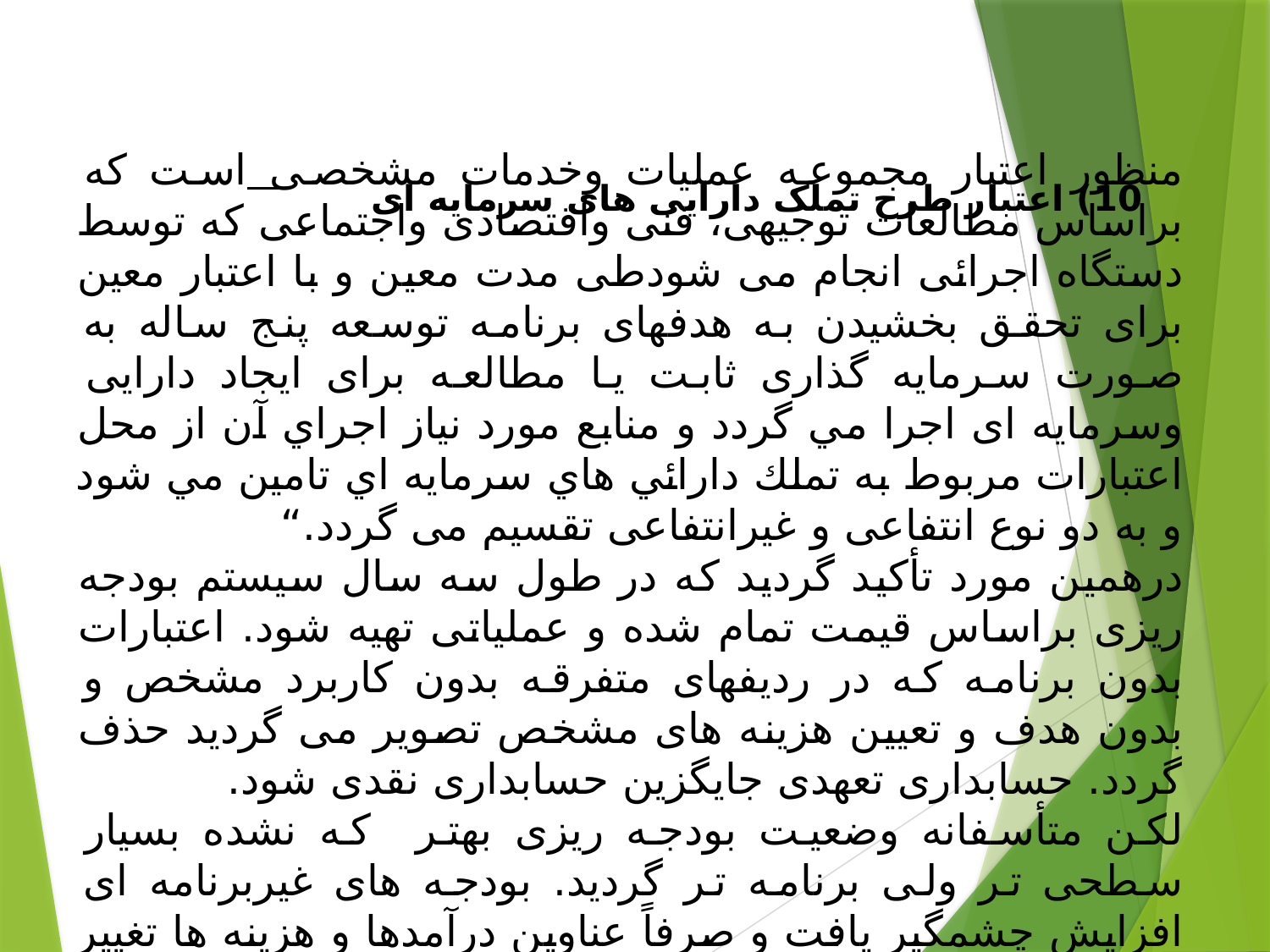

#
10) اعتبار طرح تملک دارایی های سرمایه ای
منظور اعتبار مجموعه عملیات وخدمات مشخصی است که براساس مطالعات توجیهی، فنی واقتصادی واجتماعی که توسط دستگاه اجرائی انجام می شودطی مدت معین و با اعتبار معین برای تحقق بخشیدن به هدفهای برنامه توسعه پنج ساله به صورت سرمایه گذاری ثابت یا مطالعه برای ایجاد دارایی وسرمایه ای اجرا مي گردد و منابع مورد نياز اجراي آن از محل اعتبارات مربوط به تملك دارائي هاي سرمايه اي تامین مي شود و به دو نوع انتفاعی و غیرانتفاعی تقسیم می گردد.“
درهمین مورد تأکید گردید که در طول سه سال سیستم بودجه ریزی براساس قیمت تمام شده و عملیاتی تهیه شود. اعتبارات بدون برنامه که در ردیفهای متفرقه بدون کاربرد مشخص و بدون هدف و تعیین هزینه های مشخص تصویر می گردید حذف گردد. حسابداری تعهدی جایگزین حسابداری نقدی شود.
لکن متأسفانه وضعیت بودجه ریزی بهتر  که نشده بسیار سطحی تر ولی برنامه تر گردید. بودجه های غیربرنامه ای افزایش چشمگیر یافت و صرفاً عناوین درآمدها و هزینه ها تغییر گردید. تعداد تبصره ها و بندها افزایش بیشتری داشت.